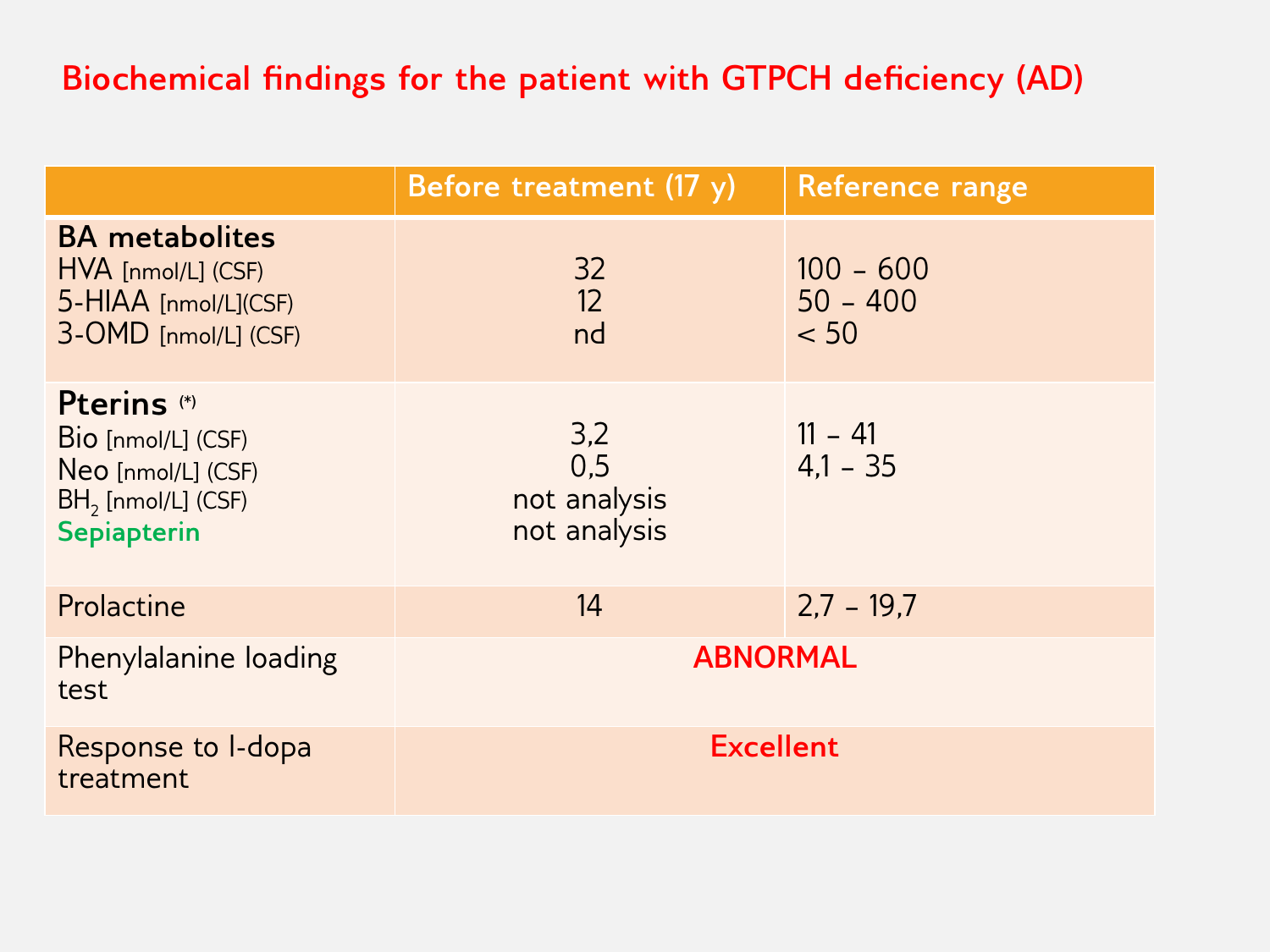

Biochemical findings for the patient with GTPCH deficiency (AD)
|  | Before treatment (17 y) | Reference range |
| --- | --- | --- |
| BA metabolites HVA [nmol/L] (CSF) 5-HIAA [nmol/L](CSF) 3-OMD [nmol/L] (CSF) | 32 12 nd | 100 – 600 50 – 400 < 50 |
| Pterins (\*) Bio [nmol/L] (CSF) Neo [nmol/L] (CSF) BH2 [nmol/L] (CSF) Sepiapterin | 3,2 0,5 not analysis not analysis | 11 – 41 4,1 – 35 |
| Prolactine | 14 | 2,7 – 19,7 |
| Phenylalanine loading test | ABNORMAL |  |
| Response to l-dopa treatment | Excellent |  |